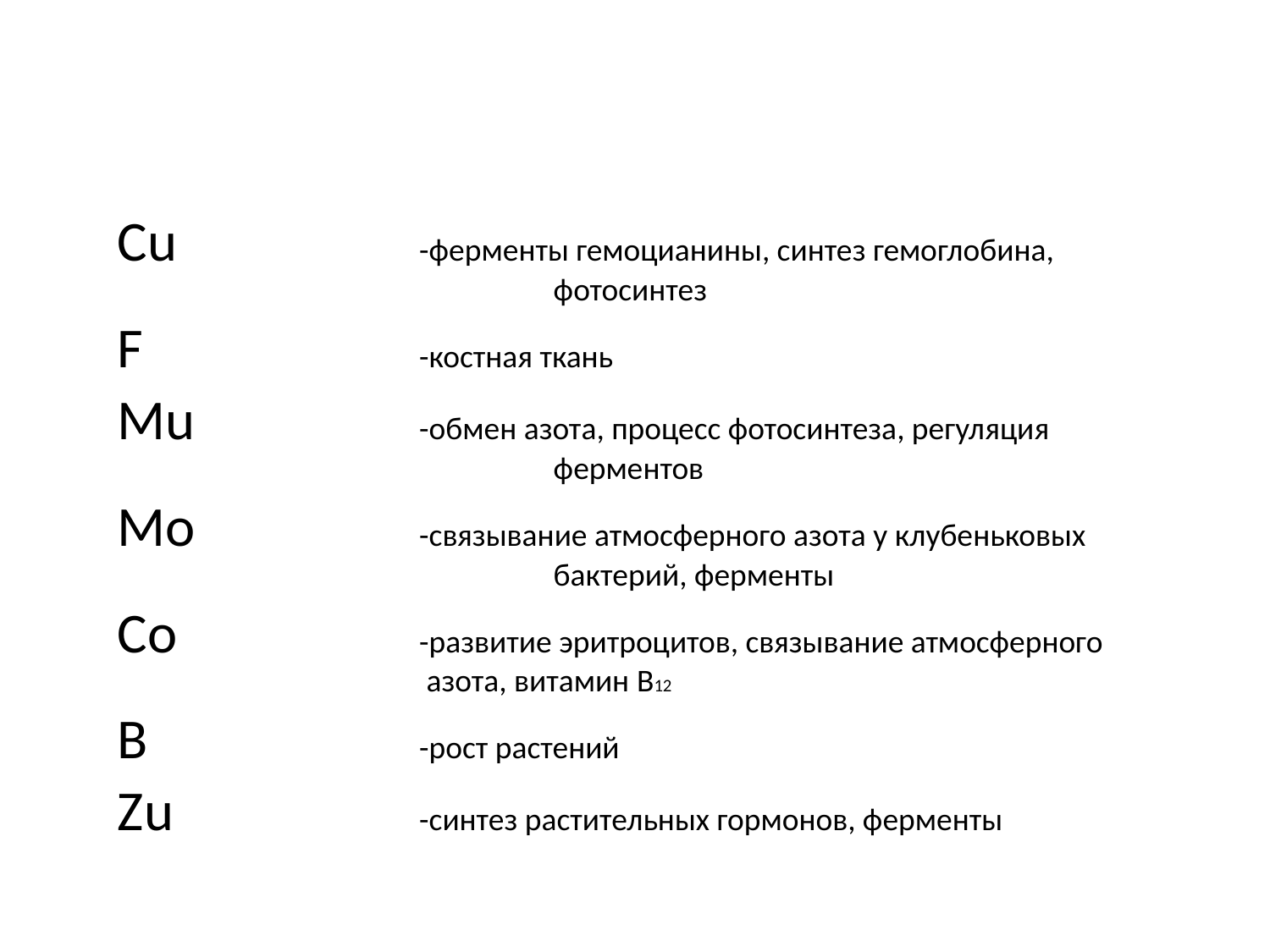

Cu		-ферменты гемоцианины, синтез гемоглобина, 			 фотосинтез
F			-костная ткань
Mu		-обмен азота, процесс фотосинтеза, регуляция 			 ферментов
Mo		-связывание атмосферного азота у клубеньковых 			 бактерий, ферменты
Co		-развитие эритроцитов, связывание атмосферного 		 азота, витамин B12
B			-рост растений
Zu		-синтез растительных гормонов, ферменты